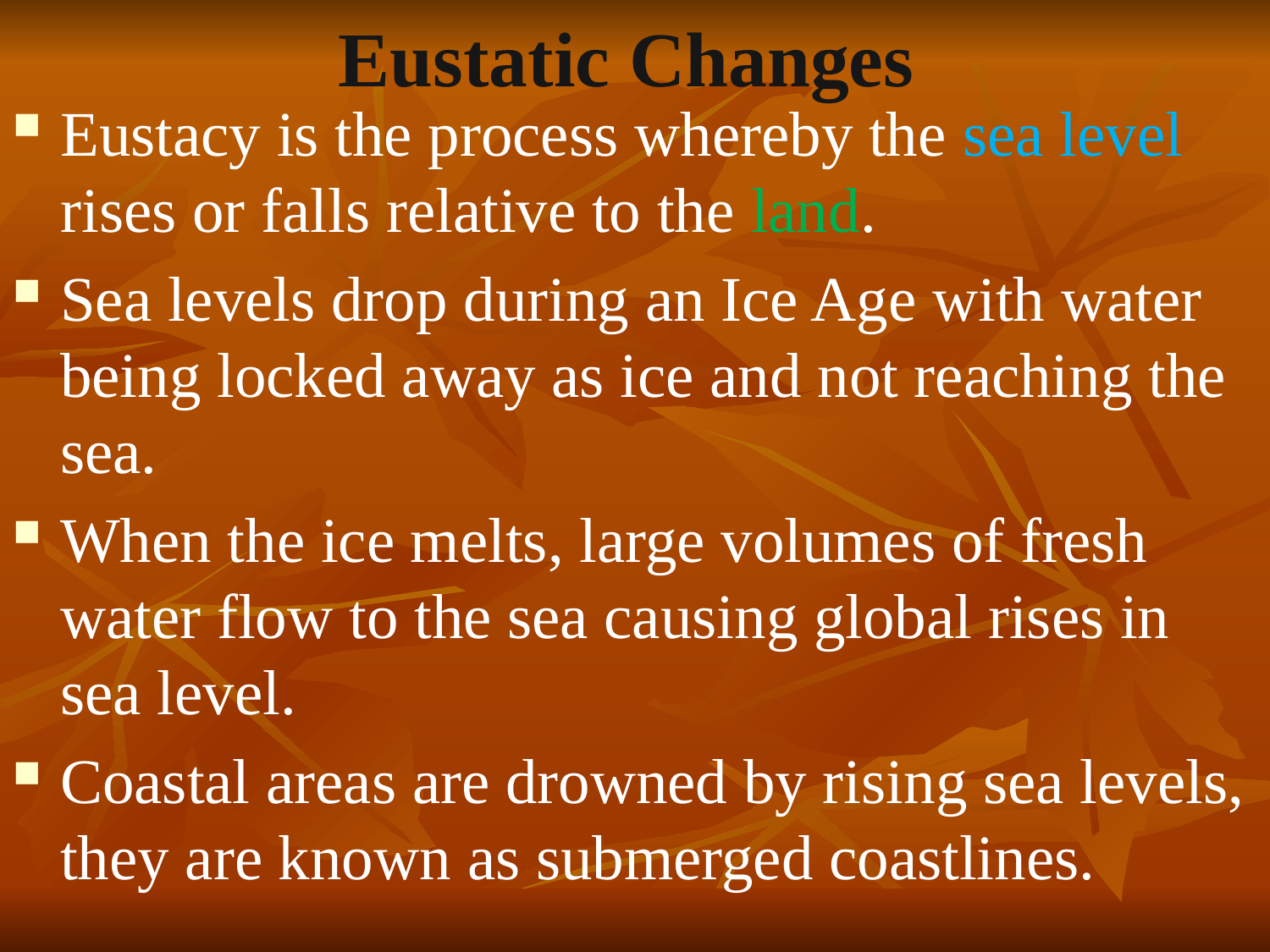

# Eustatic Changes
Eustacy is the process whereby the sea level rises or falls relative to the land.
Sea levels drop during an Ice Age with water being locked away as ice and not reaching the sea.
When the ice melts, large volumes of fresh water flow to the sea causing global rises in sea level.
Coastal areas are drowned by rising sea levels, they are known as submerged coastlines.